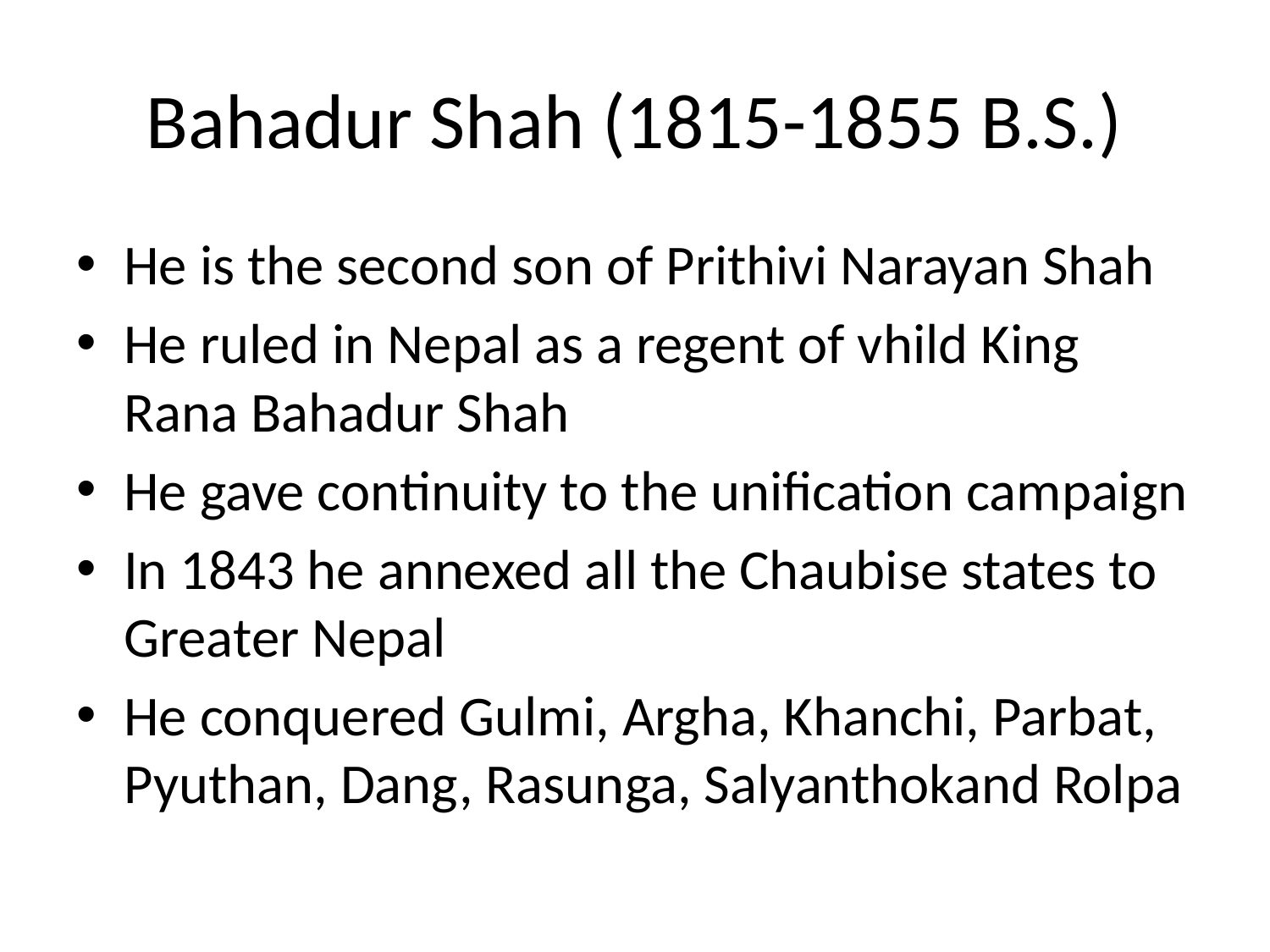

# Bahadur Shah (1815-1855 B.S.)
He is the second son of Prithivi Narayan Shah
He ruled in Nepal as a regent of vhild King Rana Bahadur Shah
He gave continuity to the unification campaign
In 1843 he annexed all the Chaubise states to Greater Nepal
He conquered Gulmi, Argha, Khanchi, Parbat, Pyuthan, Dang, Rasunga, Salyanthokand Rolpa